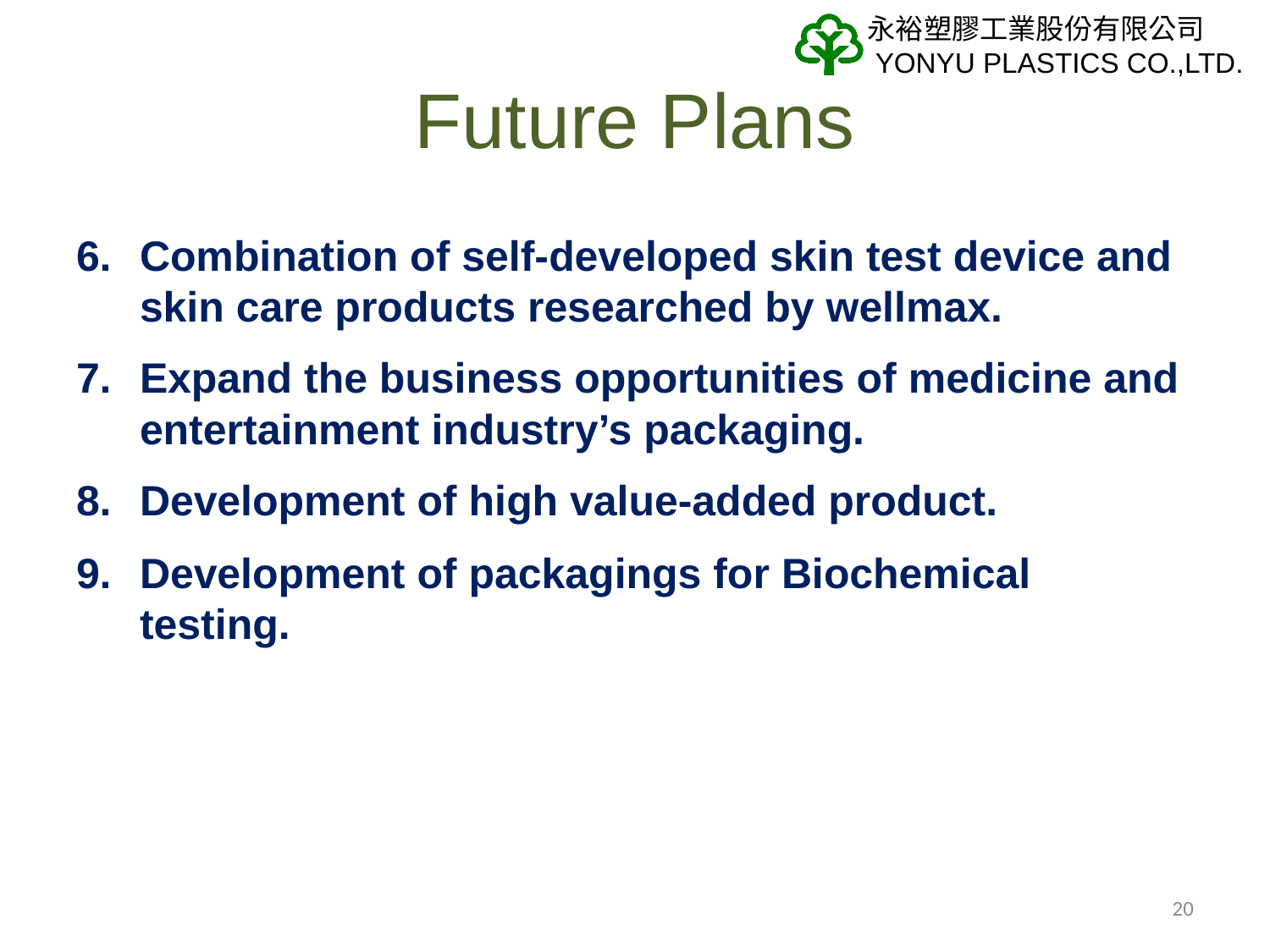

# Future Plans
Combination of self-developed skin test device and skin care products researched by wellmax.
Expand the business opportunities of medicine and entertainment industry’s packaging.
Development of high value-added product.
Development of packagings for Biochemical testing.
20